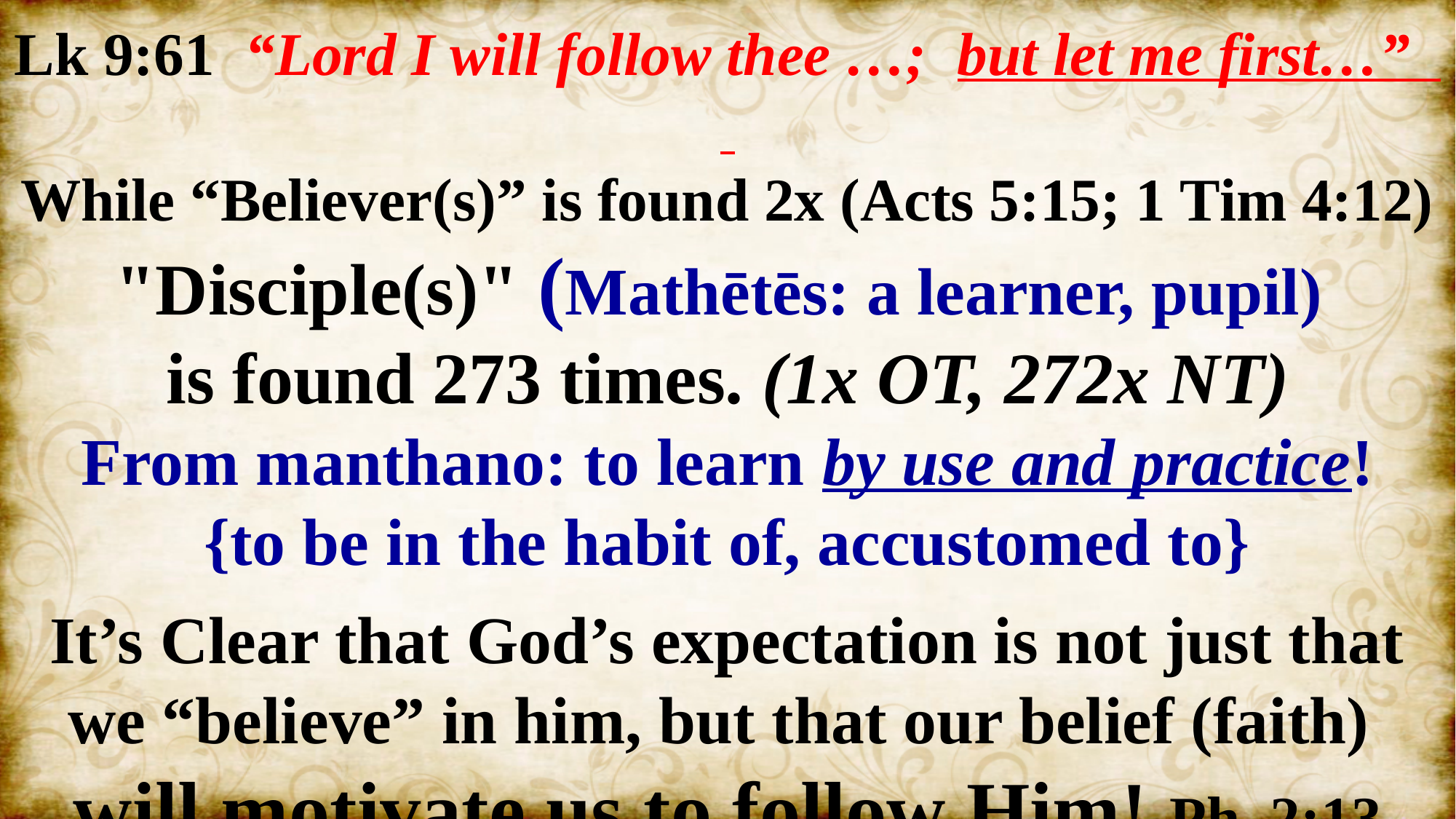

Lk 9:61  “Lord I will follow thee …;  but let me first…”
While “Believer(s)” is found 2x (Acts 5:15; 1 Tim 4:12)
"Disciple(s)" (Mathētēs: a learner, pupil)
is found 273 times. (1x OT, 272x NT)
From manthano: to learn by use and practice!
{to be in the habit of, accustomed to}
It’s Clear that God’s expectation is not just that we “believe” in him, but that our belief (faith)
will motivate us to follow Him! Ph. 2:13